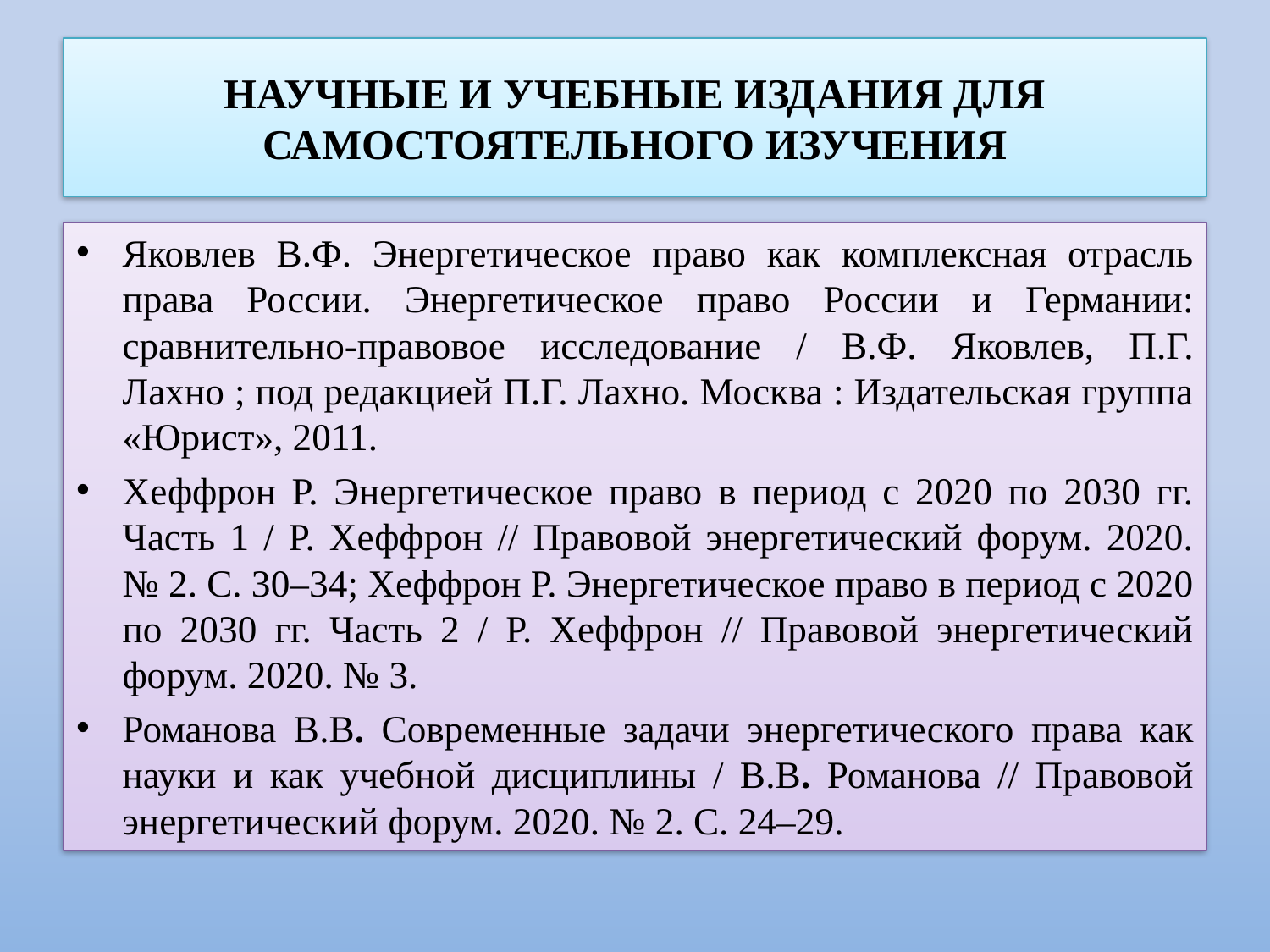

# НАУЧНЫЕ И УЧЕБНЫЕ ИЗДАНИЯ ДЛЯ САМОСТОЯТЕЛЬНОГО ИЗУЧЕНИЯ
Яковлев В.Ф. Энергетическое право как комплексная отрасль права России. Энергетическое право России и Германии: сравнительно-правовое исследование / В.Ф. Яковлев, П.Г. Лахно ; под редакцией П.Г. Лахно. Москва : Издательская группа «Юрист», 2011.
Хеффрон Р. Энергетическое право в период с 2020 по 2030 гг. Часть 1 / Р. Хеффрон // Правовой энергетический форум. 2020. № 2. С. 30–34; Хеффрон Р. Энергетическое право в период с 2020 по 2030 гг. Часть 2 / Р. Хеффрон // Правовой энергетический форум. 2020. № 3.
Романова В.В. Современные задачи энергетического права как науки и как учебной дисциплины / В.В. Романова // Правовой энергетический форум. 2020. № 2. С. 24–29.